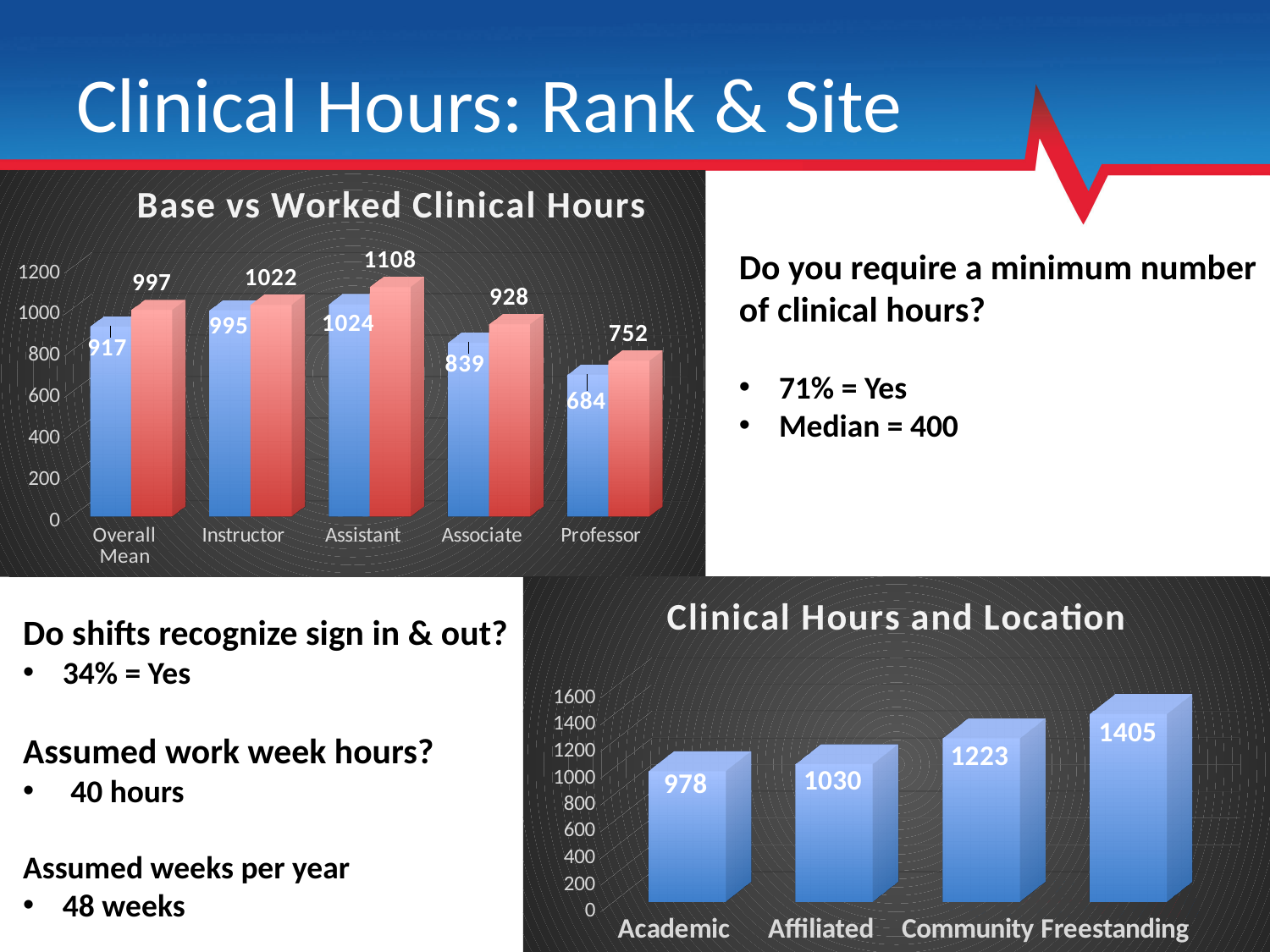

# Clinical Hours: Rank & Site

[unsupported chart]

Do you require a minimum number
of clinical hours?

71% = Yes
Median = 400

[unsupported chart]

Do shifts recognize sign in & out?
34% = Yes

Assumed work week hours?
40 hours

Assumed weeks per year
48 weeks